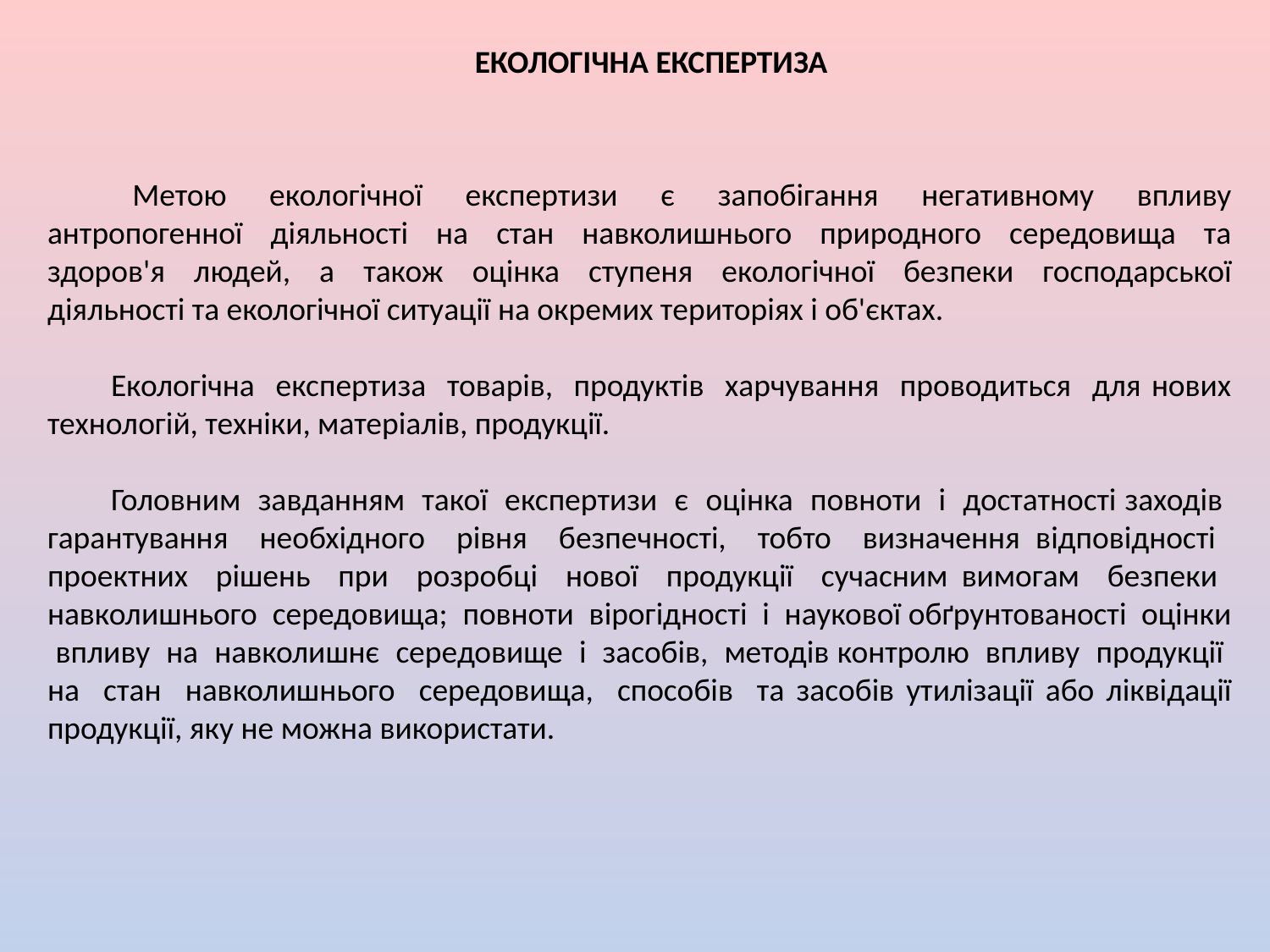

ЕКОЛОГІЧНА ЕКСПЕРТИЗА
 Метою  екологічної  експертизи  є  запобігання  негативному  впливу антропогенної  діяльності  на  стан  навколишнього  природного  середовища  та здоров'я  людей,  а  також  оцінка  ступеня  екологічної  безпеки  господарської діяльності та екологічної ситуації на окремих територіях і об'єктах.

Екологічна  експертиза  товарів,  продуктів  харчування  проводиться  для нових технологій, техніки, матеріалів, продукції.

Головним  завданням  такої  експертизи  є  оцінка  повноти  і  достатності заходів  гарантування  необхідного  рівня  безпечності,  тобто  визначення відповідності  проектних  рішень  при  розробці  нової  продукції  сучасним вимогам  безпеки  навколишнього  середовища;  повноти  вірогідності  і  наукової обґрунтованості  оцінки  впливу  на  навколишнє  середовище  і  засобів,  методів контролю  впливу  продукції  на  стан  навколишнього  середовища,  способів  та засобів утилізації або ліквідації продукції, яку не можна використати.